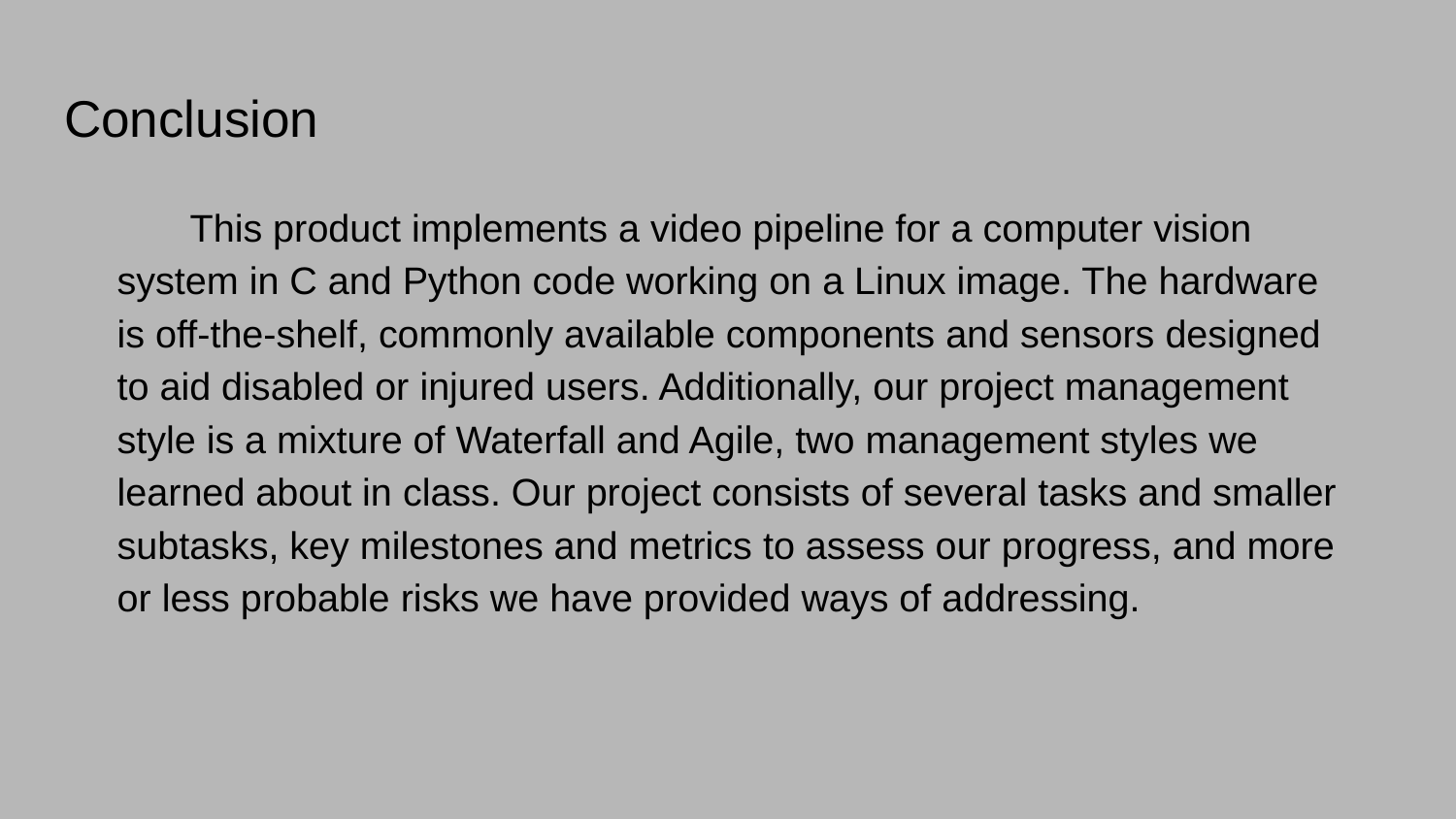

# Conclusion
This product implements a video pipeline for a computer vision system in C and Python code working on a Linux image. The hardware is off-the-shelf, commonly available components and sensors designed to aid disabled or injured users. Additionally, our project management style is a mixture of Waterfall and Agile, two management styles we learned about in class. Our project consists of several tasks and smaller subtasks, key milestones and metrics to assess our progress, and more or less probable risks we have provided ways of addressing.